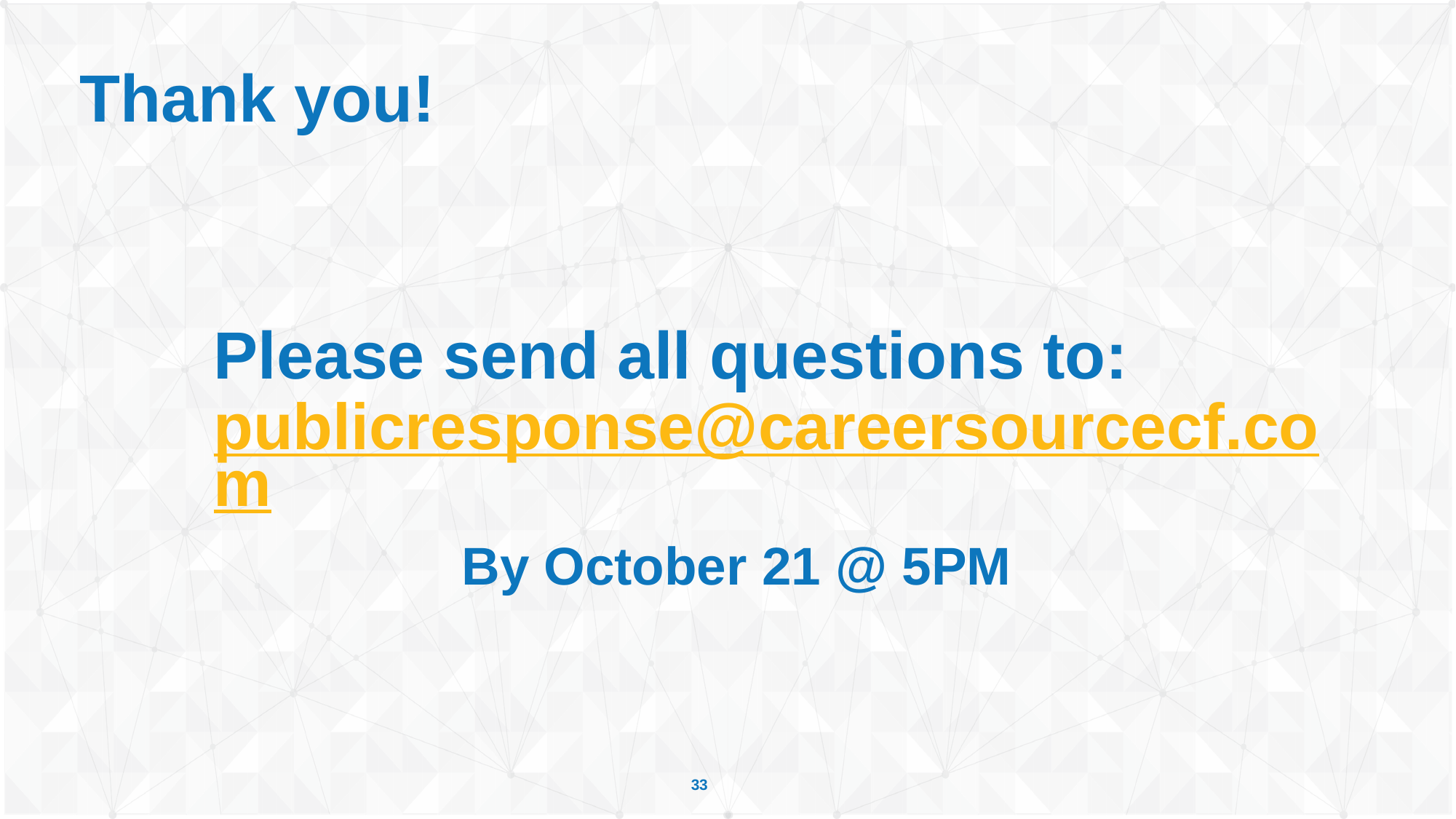

# Thank you!
Please send all questions to:
publicresponse@careersourcecf.com

By October 21 @ 5PM